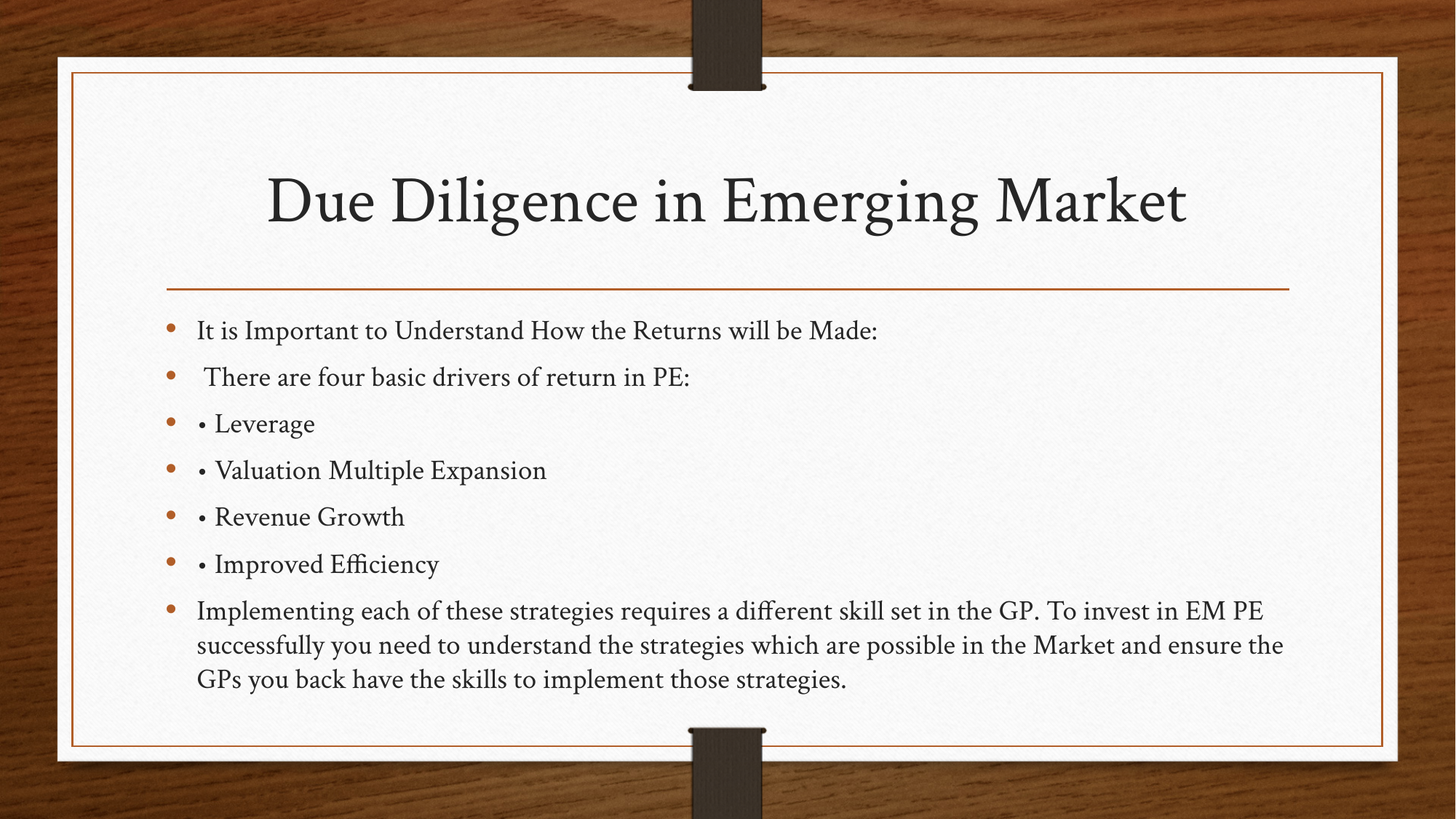

# Due Diligence in Emerging Market
It is Important to Understand How the Returns will be Made:
 There are four basic drivers of return in PE:
• Leverage
• Valuation Multiple Expansion
• Revenue Growth
• Improved Efficiency
Implementing each of these strategies requires a different skill set in the GP. To invest in EM PE successfully you need to understand the strategies which are possible in the Market and ensure the GPs you back have the skills to implement those strategies.